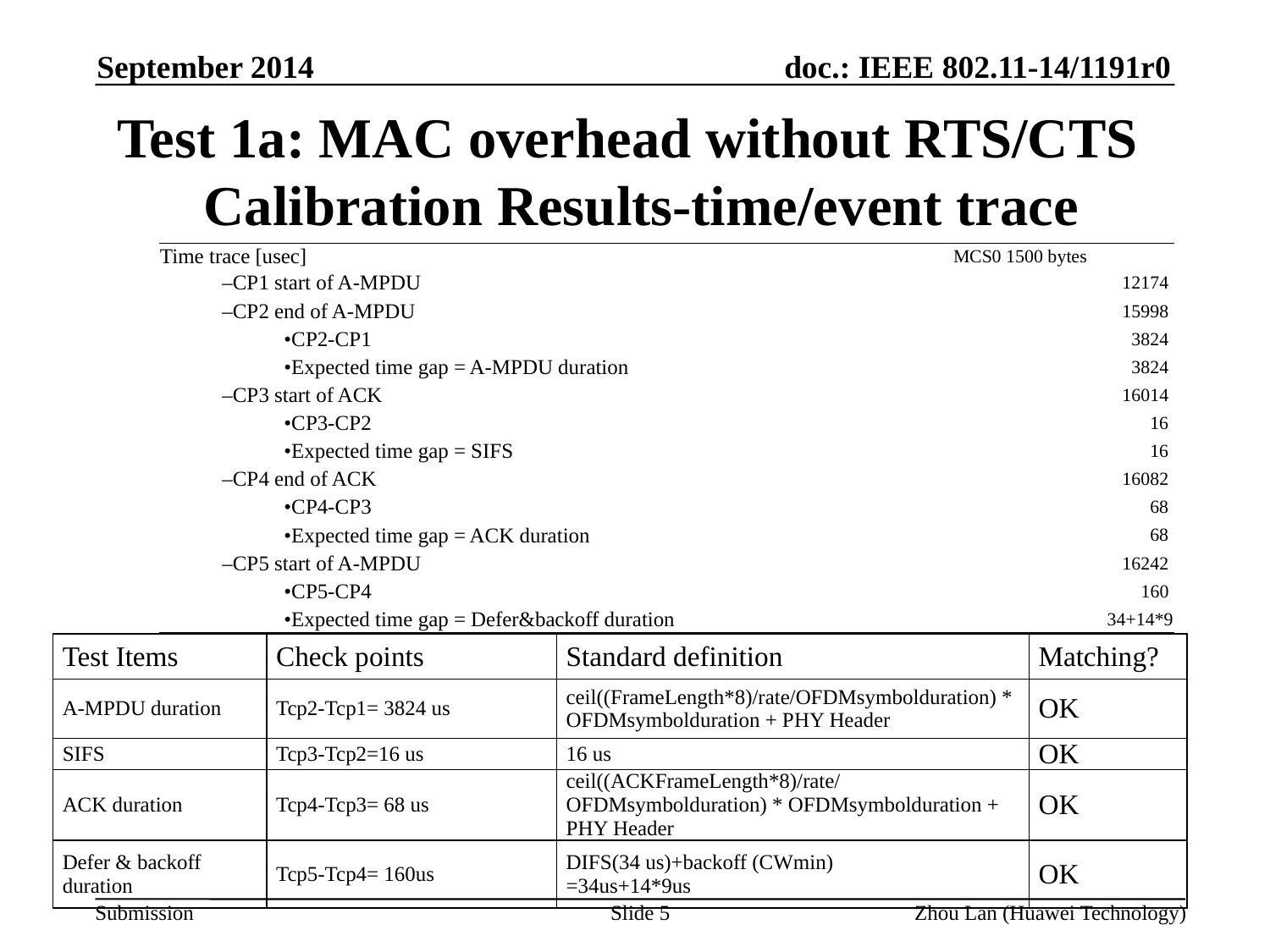

September 2014
# Test 1a: MAC overhead without RTS/CTS Calibration Results-time/event trace
| Time trace [usec] |  |  | MCS0 1500 bytes |
| --- | --- | --- | --- |
|  | –CP1 start of A-MPDU |  | 12174 |
|  | –CP2 end of A-MPDU |  | 15998 |
|  |  | •CP2-CP1 | 3824 |
|  |  | •Expected time gap = A-MPDU duration | 3824 |
|  | –CP3 start of ACK |  | 16014 |
|  |  | •CP3-CP2 | 16 |
|  |  | •Expected time gap = SIFS | 16 |
|  | –CP4 end of ACK |  | 16082 |
|  |  | •CP4-CP3 | 68 |
|  |  | •Expected time gap = ACK duration | 68 |
|  | –CP5 start of A-MPDU |  | 16242 |
|  |  | •CP5-CP4 | 160 |
|  |  | •Expected time gap = Defer&backoff duration | 34+14\*9 |
| Test Items | Check points | Standard definition | Matching? |
| --- | --- | --- | --- |
| A-MPDU duration | Tcp2-Tcp1= 3824 us | ceil((FrameLength\*8)/rate/OFDMsymbolduration) \* OFDMsymbolduration + PHY Header | OK |
| SIFS | Tcp3-Tcp2=16 us | 16 us | OK |
| ACK duration | Tcp4-Tcp3= 68 us | ceil((ACKFrameLength\*8)/rate/OFDMsymbolduration) \* OFDMsymbolduration + PHY Header | OK |
| Defer & backoff duration | Tcp5-Tcp4= 160us | DIFS(34 us)+backoff (CWmin) =34us+14\*9us | OK |
Slide 5
Zhou Lan (Huawei Technology)